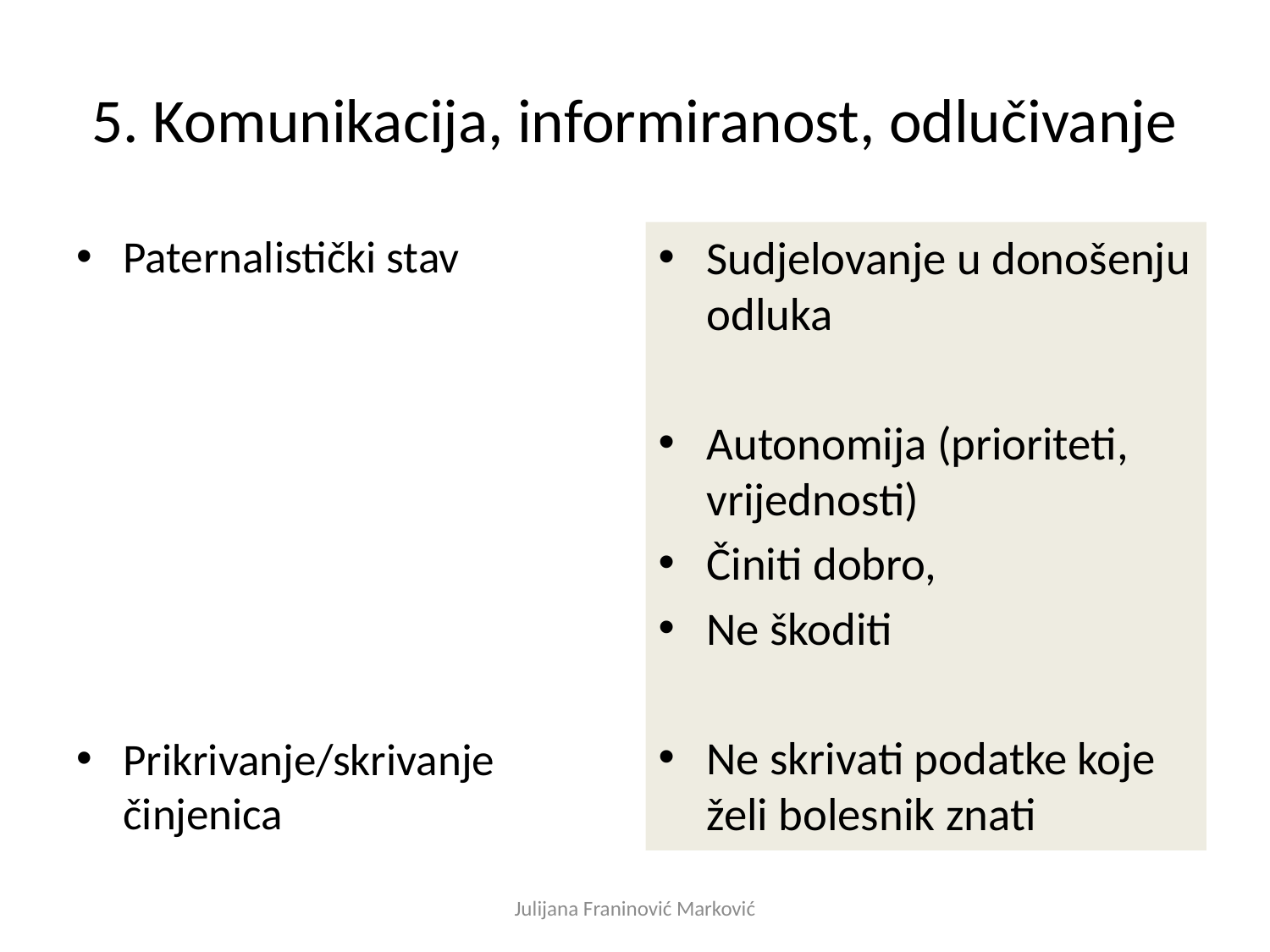

# 5. Komunikacija, informiranost, odlučivanje
Paternalistički stav

Prikrivanje/skrivanje činjenica
Sudjelovanje u donošenju odluka

Autonomija (prioriteti, vrijednosti)
Činiti dobro,
Ne škoditi

Ne skrivati podatke koje želi bolesnik znati
Julijana Franinović Marković